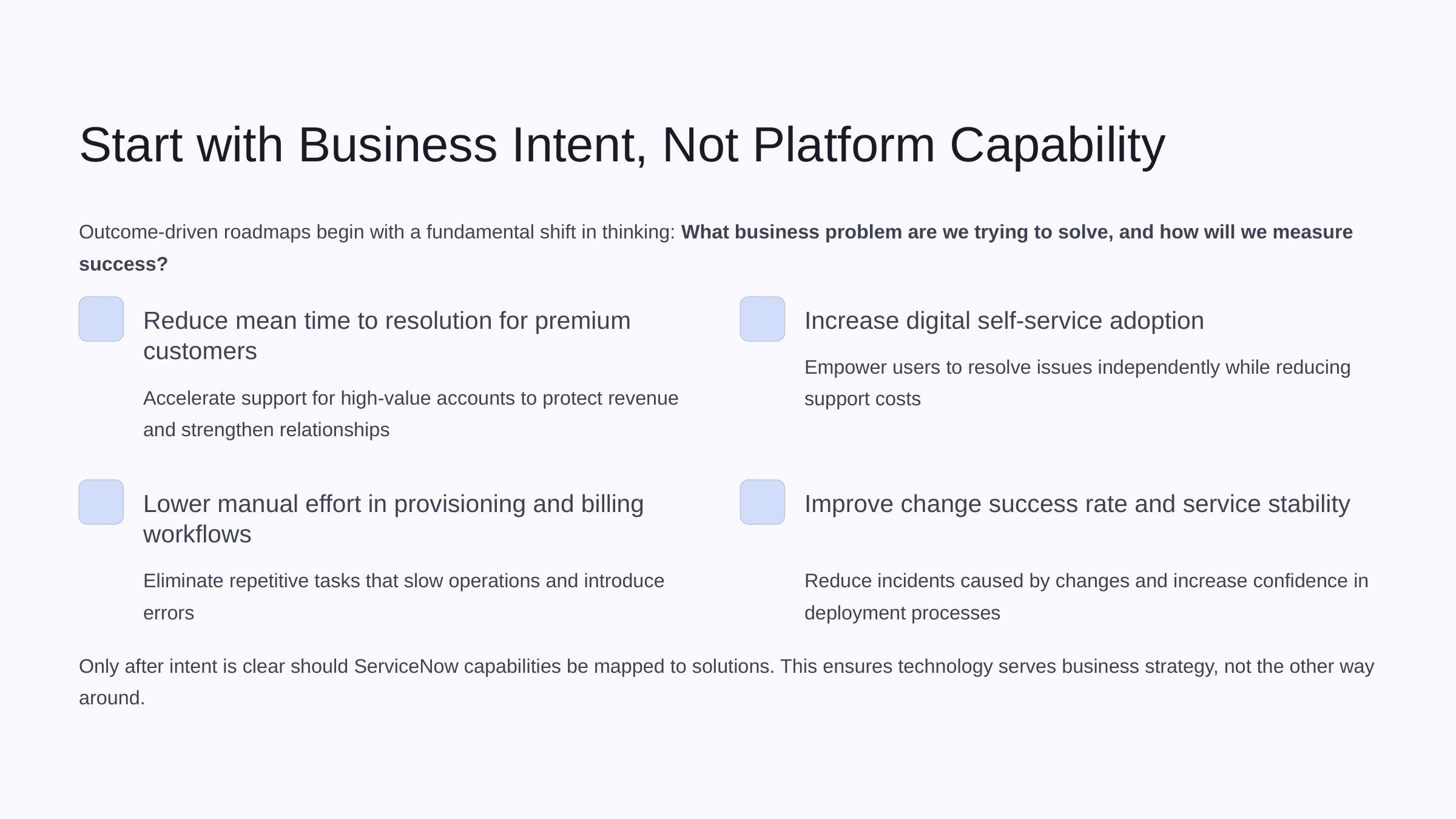

Start with Business Intent, Not Platform Capability
Outcome-driven roadmaps begin with a fundamental shift in thinking: What business problem are we trying to solve, and how will we measure success?

Reduce mean time to resolution for premium customers
Increase digital self-service adoption
Empower users to resolve issues independently while reducing support costs
Accelerate support for high-value accounts to protect revenue and strengthen relationships

Lower manual effort in provisioning and billing workflows
Improve change success rate and service stability
Eliminate repetitive tasks that slow operations and introduce errors
Reduce incidents caused by changes and increase confidence in deployment processes
Only after intent is clear should ServiceNow capabilities be mapped to solutions. This ensures technology serves business strategy, not the other way around.